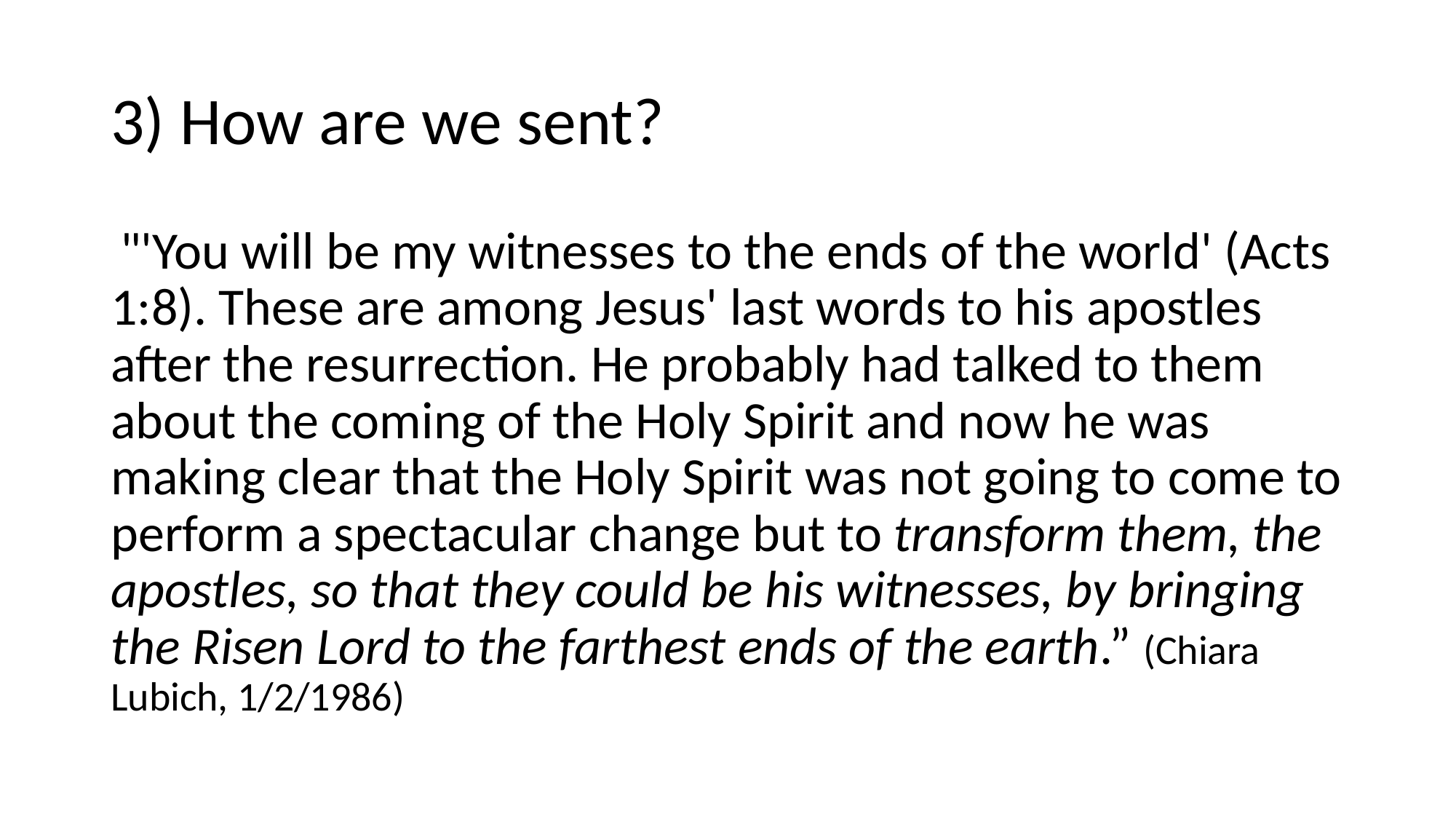

# 3) How are we sent?
 "'You will be my witnesses to the ends of the world' (Acts 1:8). These are among Jesus' last words to his apostles after the resurrection. He probably had talked to them about the coming of the Holy Spirit and now he was making clear that the Holy Spirit was not going to come to perform a spectacular change but to transform them, the apostles, so that they could be his witnesses, by bringing the Risen Lord to the farthest ends of the earth.” (Chiara Lubich, 1/2/1986)